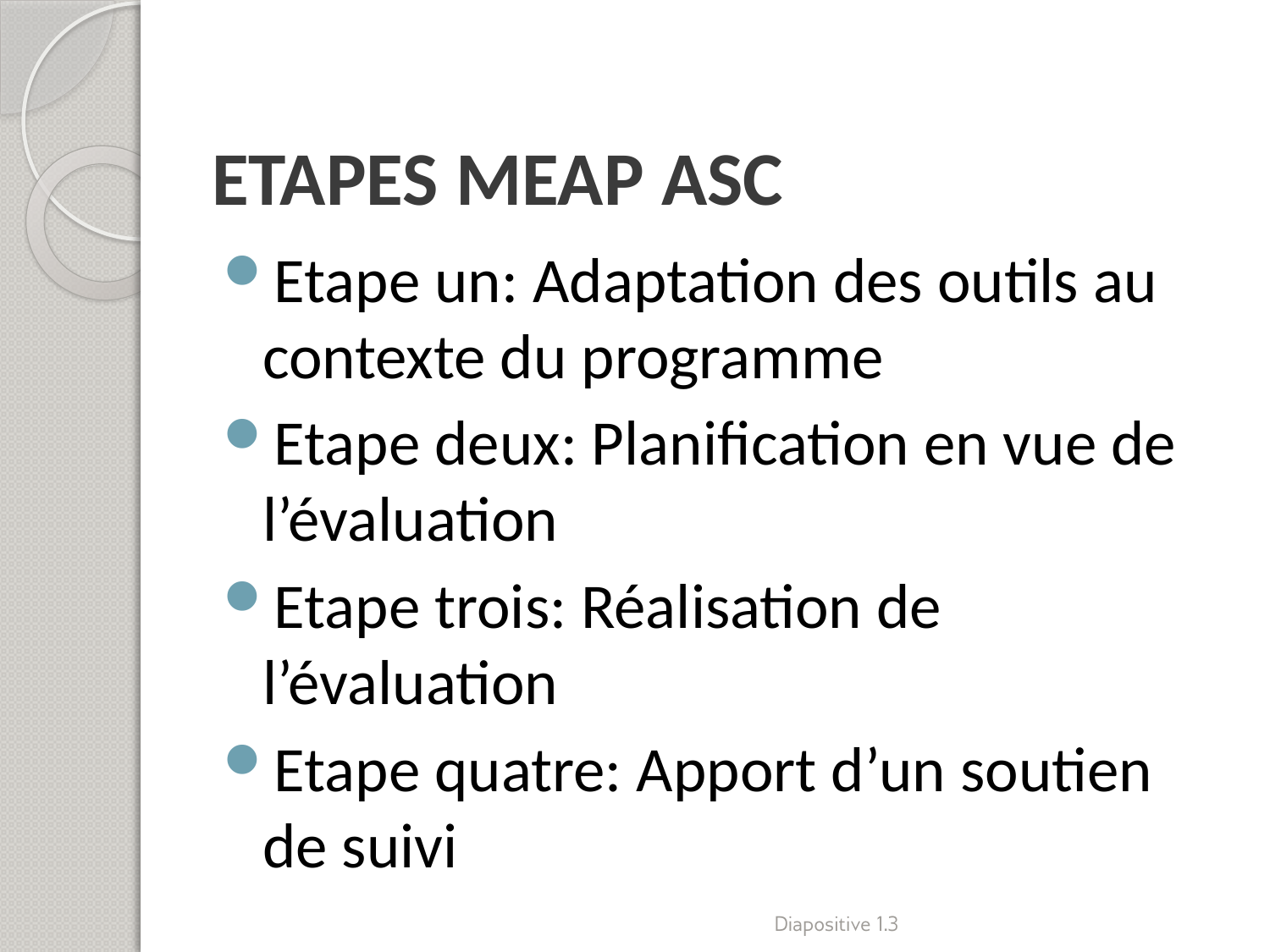

# ETAPES MEAP ASC
Etape un: Adaptation des outils au contexte du programme
Etape deux: Planification en vue de l’évaluation
Etape trois: Réalisation de l’évaluation
Etape quatre: Apport d’un soutien de suivi

Diapositive 1.3